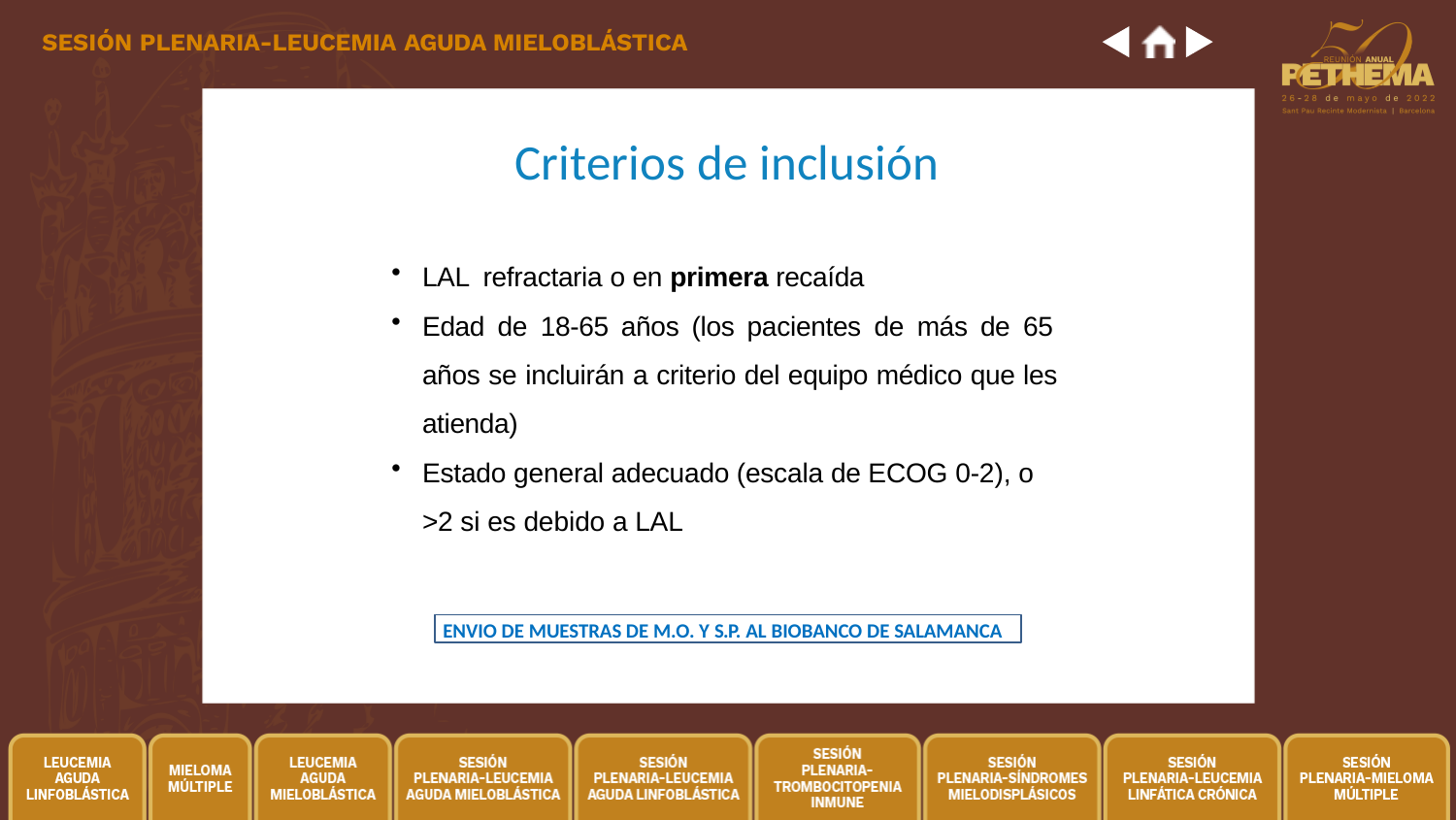

SESIÓN PLENARIA-LEUCEMIA AGUDA MIELOBLÁSTICA
# Criterios de inclusión
LAL refractaria o en primera recaída
Edad de 18-65 años (los pacientes de más de 65  años se incluirán a criterio del equipo médico que les  atienda)
Estado general adecuado (escala de ECOG 0-2), o
>2 si es debido a LAL
ENVIO DE MUESTRAS DE M.O. Y S.P. AL BIOBANCO DE SALAMANCA